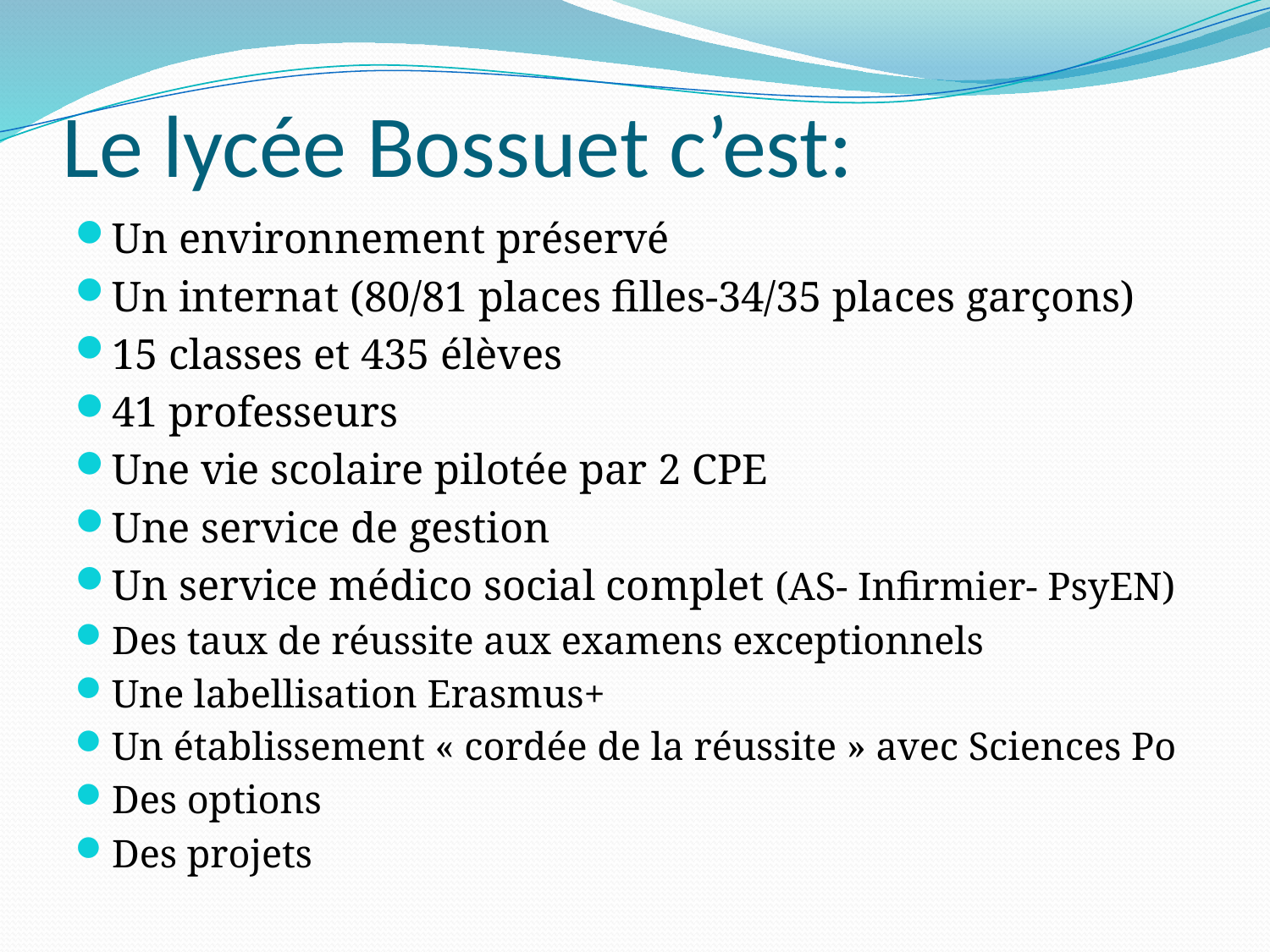

# Le lycée Bossuet c’est:
Un environnement préservé
Un internat (80/81 places filles-34/35 places garçons)
15 classes et 435 élèves
41 professeurs
Une vie scolaire pilotée par 2 CPE
Une service de gestion
Un service médico social complet (AS- Infirmier- PsyEN)
Des taux de réussite aux examens exceptionnels
Une labellisation Erasmus+
Un établissement « cordée de la réussite » avec Sciences Po
Des options
Des projets